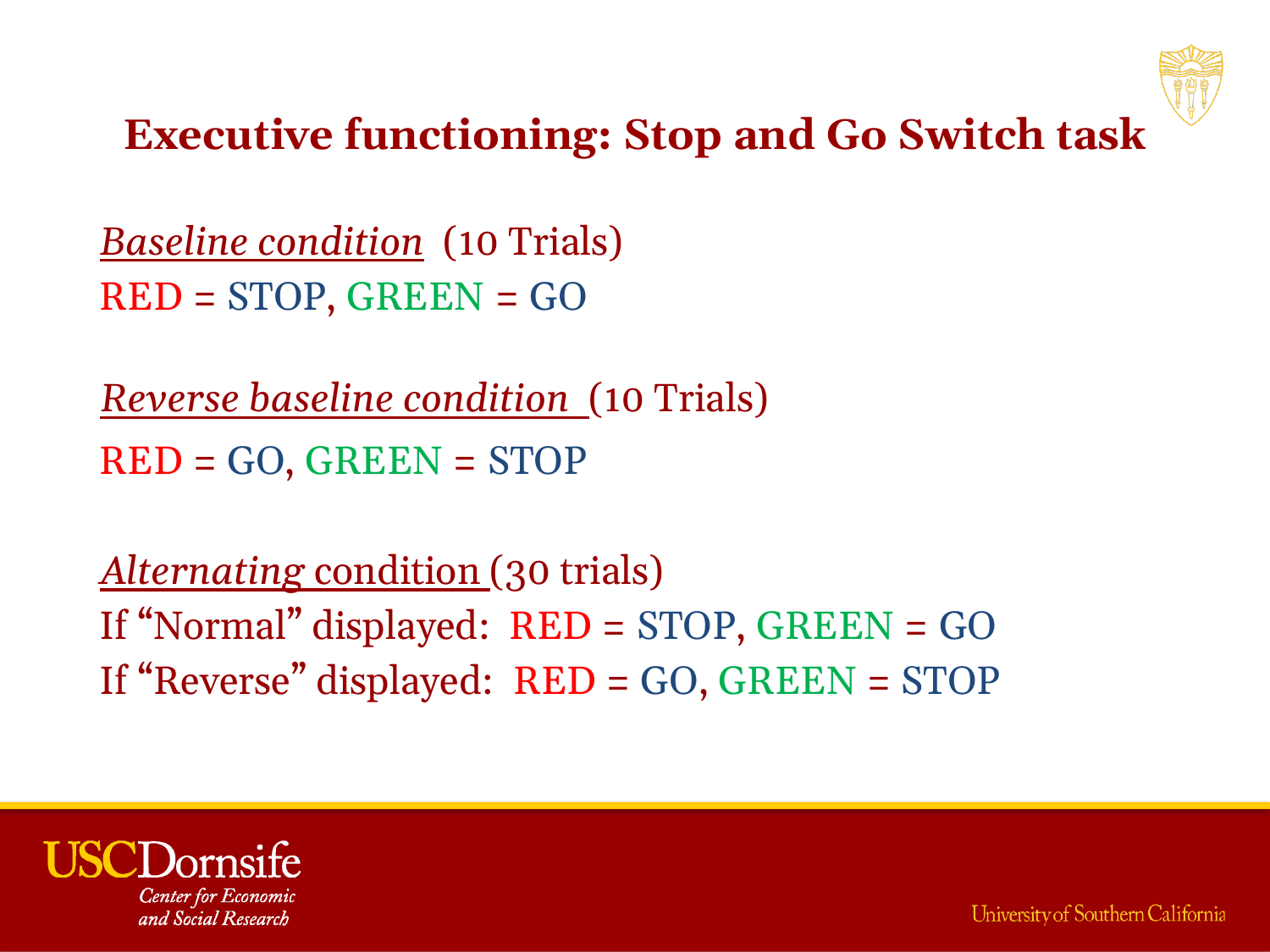

# Executive functioning: Stop and Go Switch task
Baseline condition  (10 Trials)
RED = STOP, GREEN = GO

Reverse baseline condition  (10 Trials)
RED = GO, GREEN = STOP

Alternating condition (30 trials)
If “Normal” displayed:  RED = STOP, GREEN = GO
If “Reverse” displayed:  RED = GO, GREEN = STOP